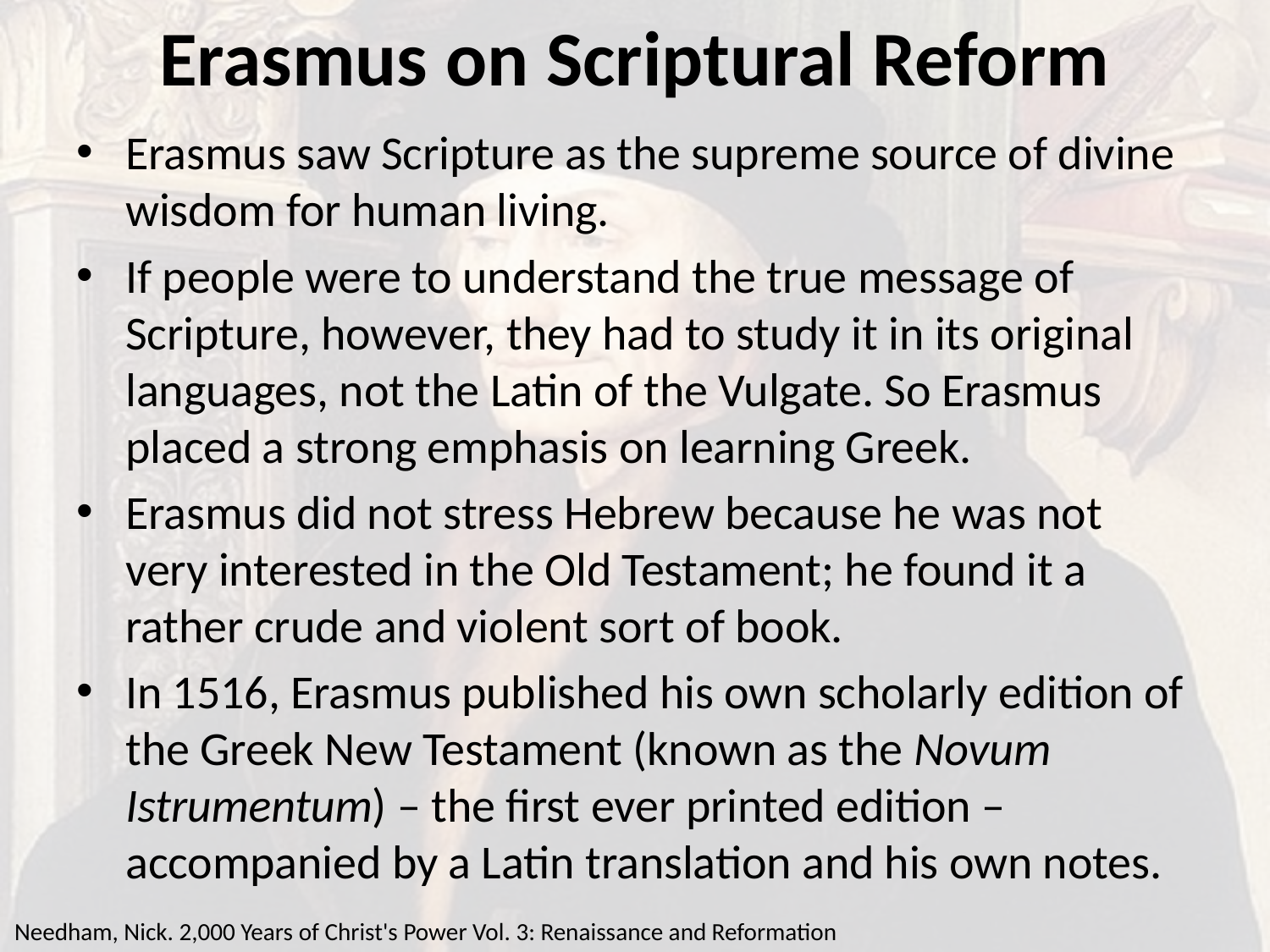

# Erasmus on Scriptural Reform
Erasmus saw Scripture as the supreme source of divine wisdom for human living.
If people were to understand the true message of Scripture, however, they had to study it in its original languages, not the Latin of the Vulgate. So Erasmus placed a strong emphasis on learning Greek.
Erasmus did not stress Hebrew because he was not very interested in the Old Testament; he found it a rather crude and violent sort of book.
In 1516, Erasmus published his own scholarly edition of the Greek New Testament (known as the Novum Istrumentum) – the first ever printed edition – accompanied by a Latin translation and his own notes.
Needham, Nick. 2,000 Years of Christ's Power Vol. 3: Renaissance and Reformation